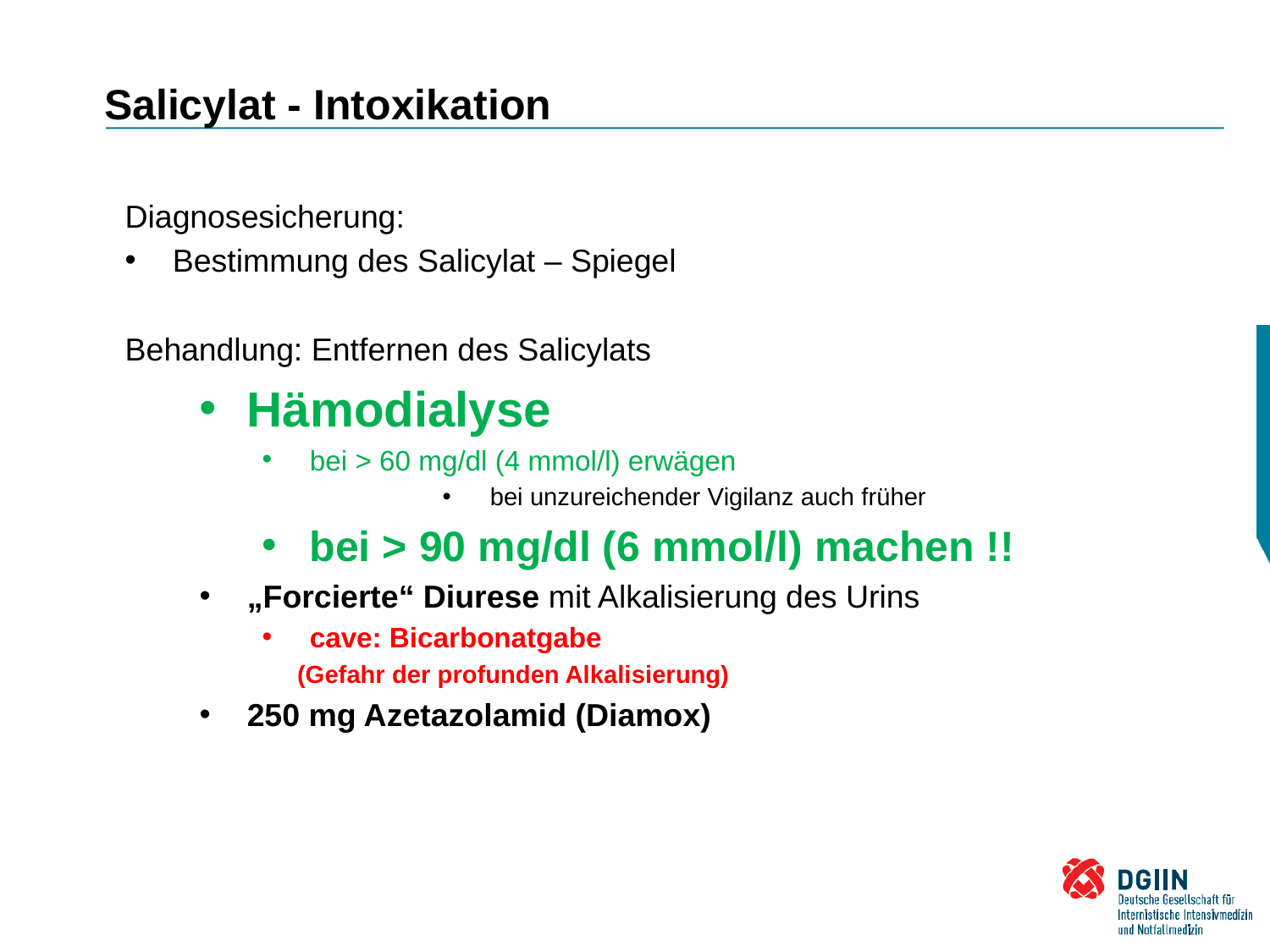

# Salicylat - Intoxikation
Diagnosesicherung:
Bestimmung des Salicylat – Spiegel

Behandlung: Entfernen des Salicylats
Hämodialyse
bei > 60 mg/dl (4 mmol/l) erwägen
bei unzureichender Vigilanz auch früher
bei > 90 mg/dl (6 mmol/l) machen !!
„Forcierte“ Diurese mit Alkalisierung des Urins
cave: Bicarbonatgabe
(Gefahr der profunden Alkalisierung)
250 mg Azetazolamid (Diamox)